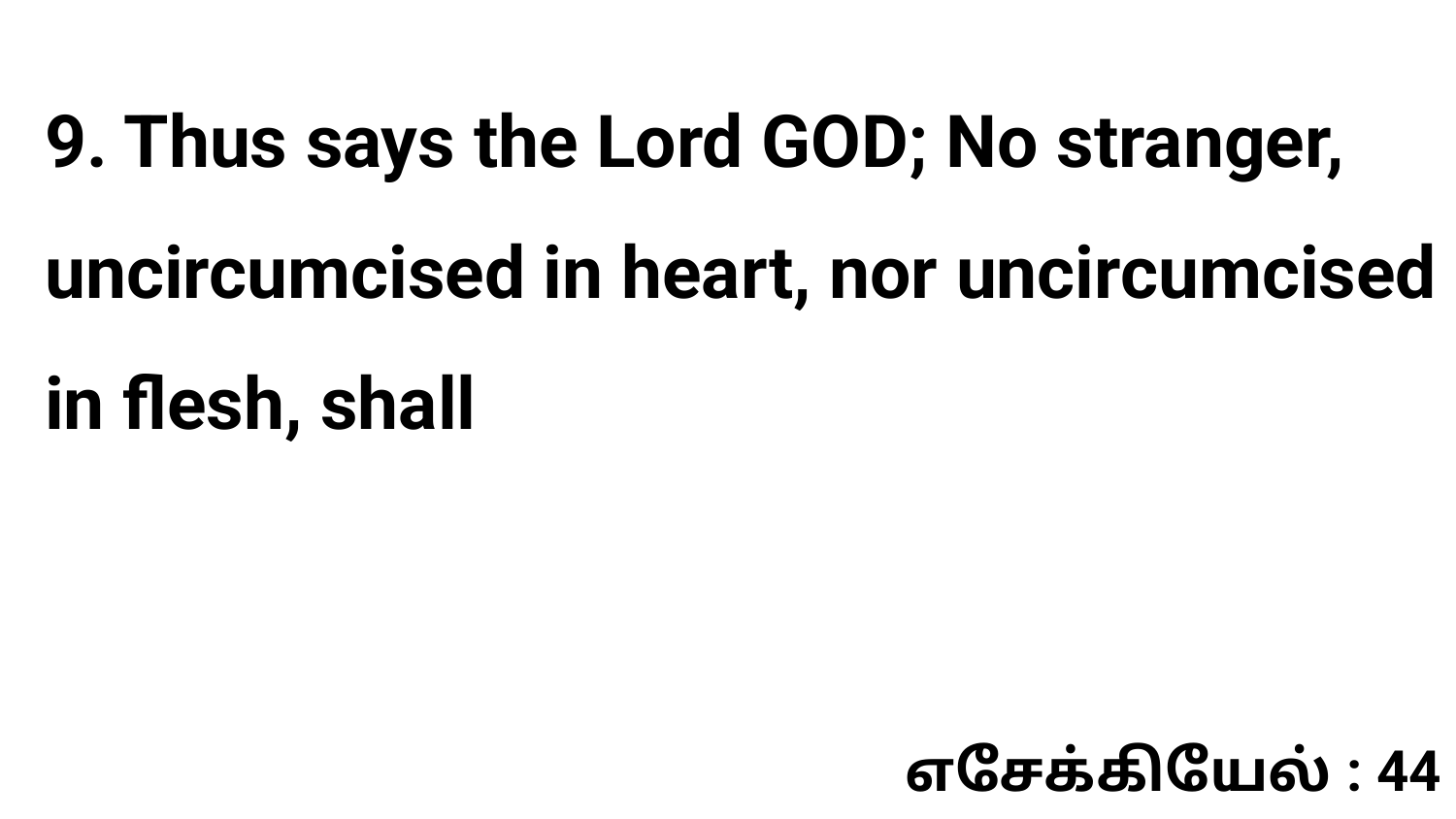

9. Thus says the Lord GOD; No stranger, uncircumcised in heart, nor uncircumcised in flesh, shall
எசேக்கியேல் : 44